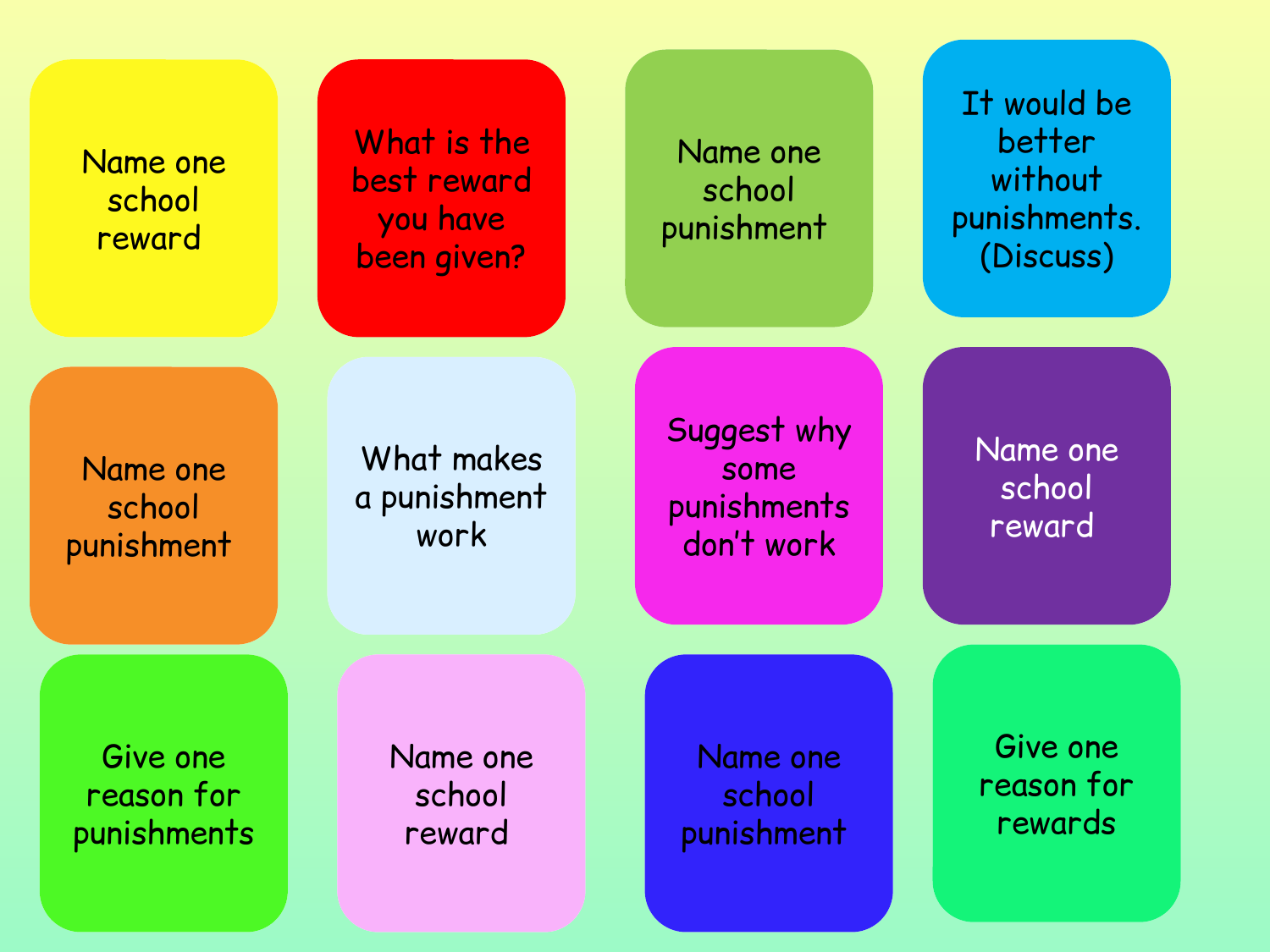

30
It would be better without punishments.
(Discuss)
2
Name one school punishment
2
Name one school reward
5
What is the best reward you have been given?
12 + Stamp
Suggest why some punishments don’t work
2
Name one school reward
10
What makes a punishment work
2
Name one school punishment
8
Give one reason for rewards
8
Give one reason for punishments
1
Name one school reward
2
Name one school punishment